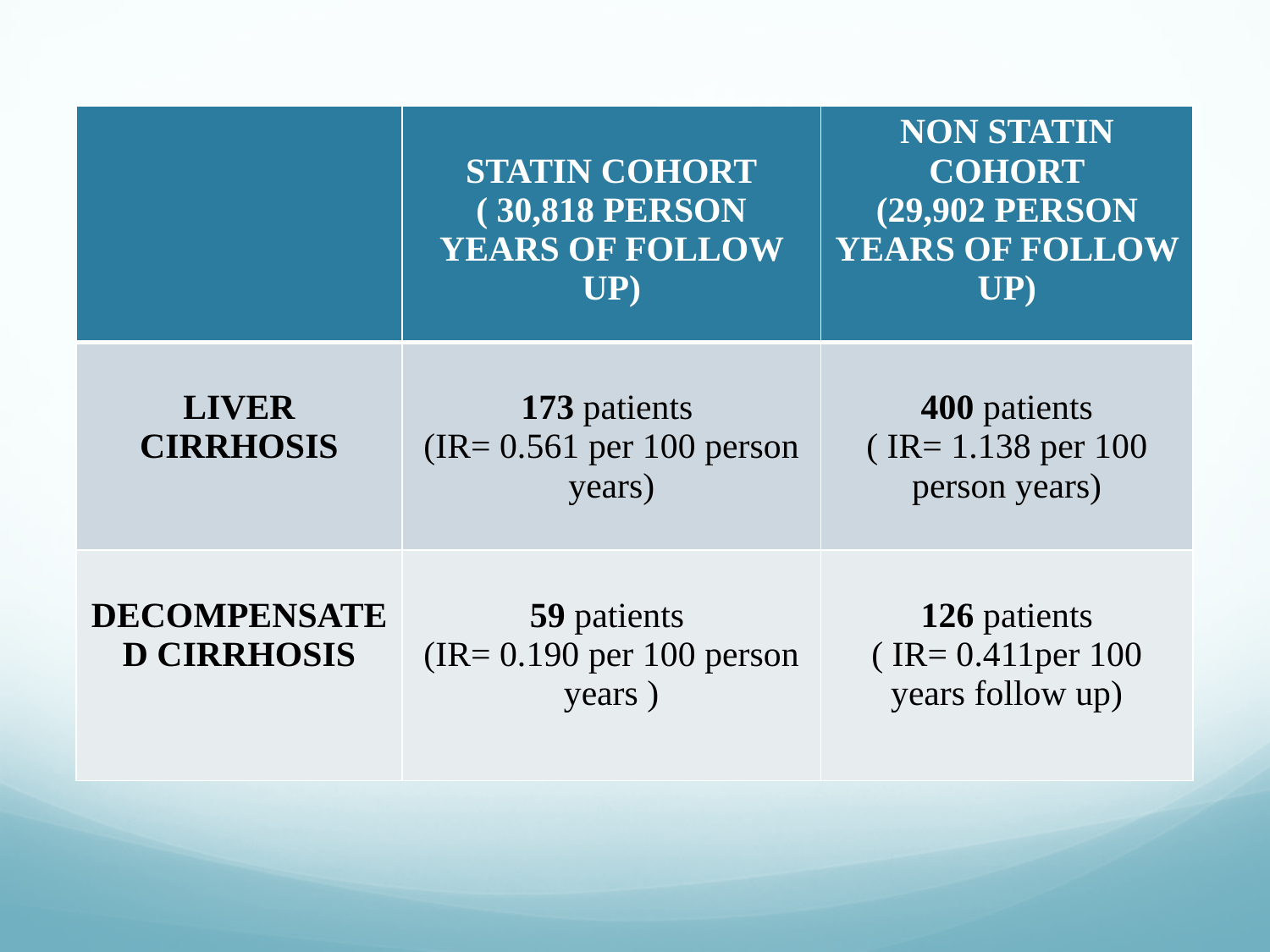

|  | STATIN COHORT ( 30,818 PERSON YEARS OF FOLLOW UP) | NON STATIN COHORT (29,902 PERSON YEARS OF FOLLOW UP) |
| --- | --- | --- |
| LIVER CIRRHOSIS | 173 patients (IR= 0.561 per 100 person years) | 400 patients ( IR= 1.138 per 100 person years) |
| DECOMPENSATED CIRRHOSIS | 59 patients (IR= 0.190 per 100 person years ) | 126 patients ( IR= 0.411per 100 years follow up) |